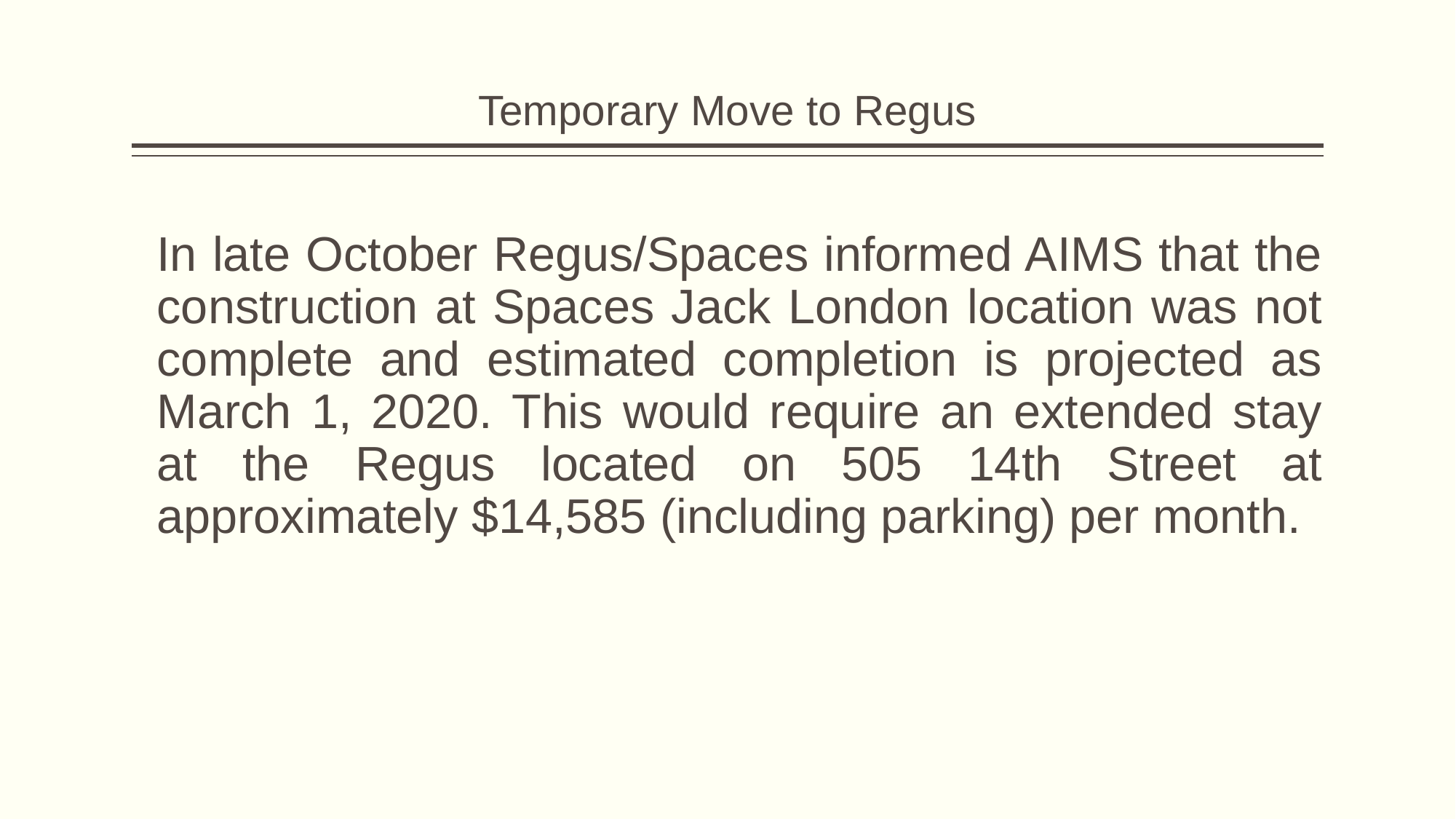

# Temporary Move to Regus
In late October Regus/Spaces informed AIMS that the construction at Spaces Jack London location was not complete and estimated completion is projected as March 1, 2020. This would require an extended stay at the Regus located on 505 14th Street at approximately $14,585 (including parking) per month.